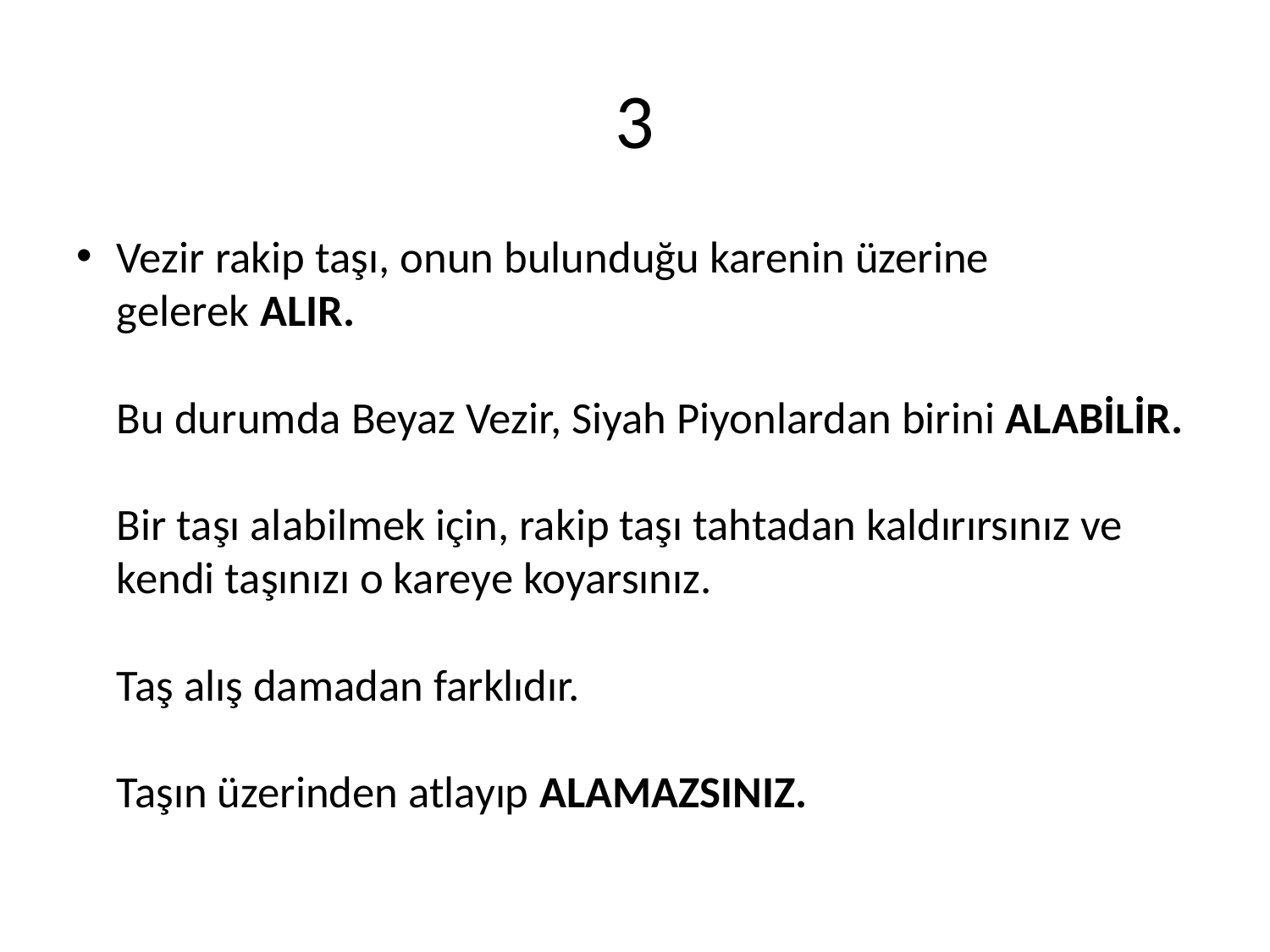

# 3
Vezir rakip taşı, o­nun bulunduğu karenin üzerine gelerek ALIR.
Bu durumda Beyaz Vezir, Siyah Piyonlardan birini ALABİLİR.
Bir taşı alabilmek için, rakip taşı tahtadan kaldırırsınız ve kendi taşınızı o kareye koyarsınız.
Taş alış damadan farklıdır.
Taşın üzerinden atlayıp ALAMAZSINIZ.